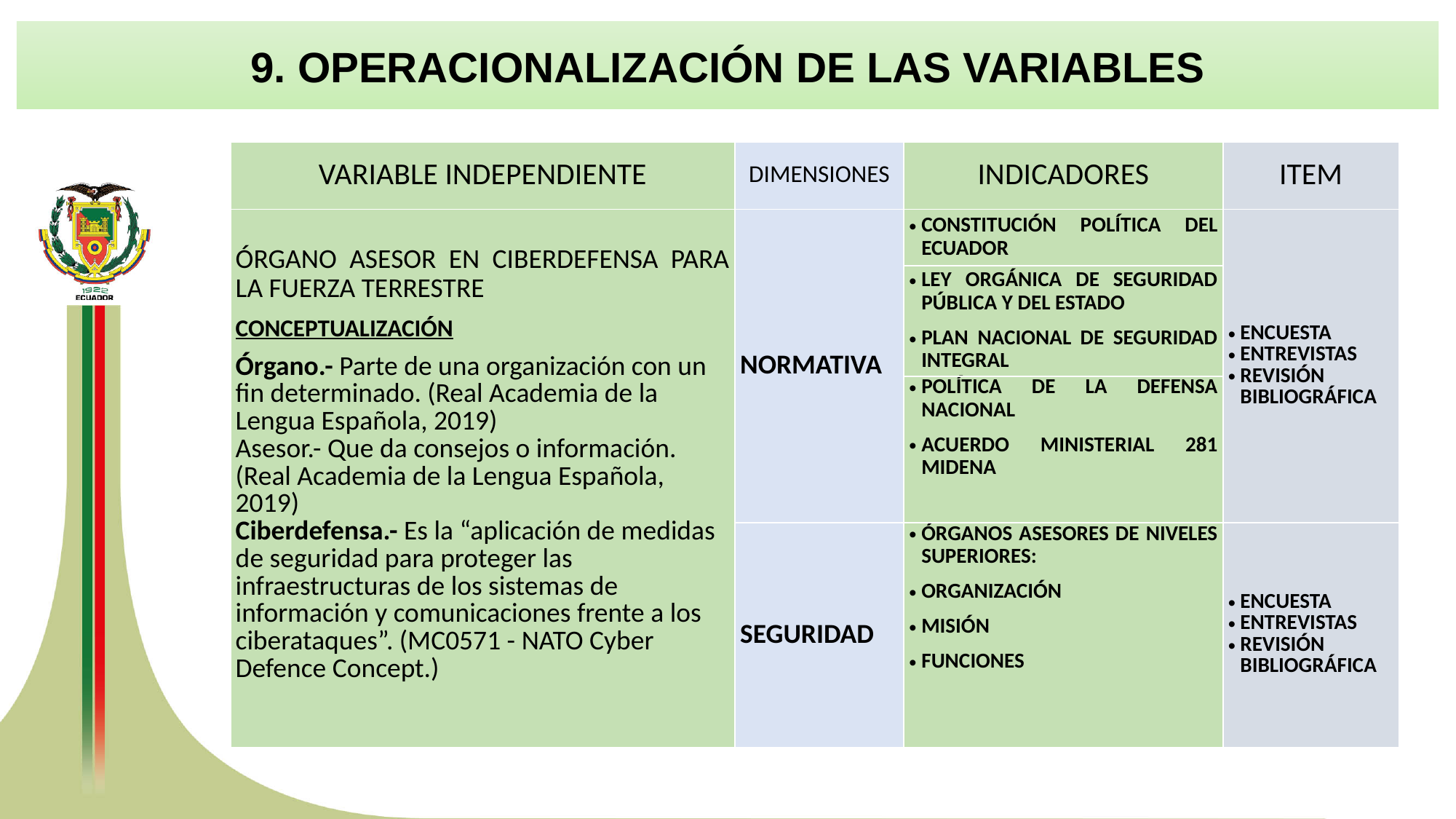

9. OPERACIONALIZACIÓN DE LAS VARIABLES
| VARIABLE INDEPENDIENTE | DIMENSIONES | INDICADORES | ITEM |
| --- | --- | --- | --- |
| ÓRGANO ASESOR EN CIBERDEFENSA PARA LA FUERZA TERRESTRE CONCEPTUALIZACIÓN Órgano.- Parte de una organización con un fin determinado. (Real Academia de la Lengua Española, 2019) Asesor.- Que da consejos o información. (Real Academia de la Lengua Española, 2019) Ciberdefensa.- Es la “aplicación de medidas de seguridad para proteger las infraestructuras de los sistemas de información y comunicaciones frente a los ciberataques”. (MC0571 - NATO Cyber Defence Concept.) | NORMATIVA | CONSTITUCIÓN POLÍTICA DEL ECUADOR | ENCUESTA ENTREVISTAS REVISIÓN BIBLIOGRÁFICA |
|  |  | LEY ORGÁNICA DE SEGURIDAD PÚBLICA Y DEL ESTADO PLAN NACIONAL DE SEGURIDAD INTEGRAL |  |
|  |  | POLÍTICA DE LA DEFENSA NACIONAL ACUERDO MINISTERIAL 281 MIDENA |  |
|  | SEGURIDAD | ÓRGANOS ASESORES DE NIVELES SUPERIORES: ORGANIZACIÓN MISIÓN FUNCIONES | ENCUESTA ENTREVISTAS REVISIÓN BIBLIOGRÁFICA |